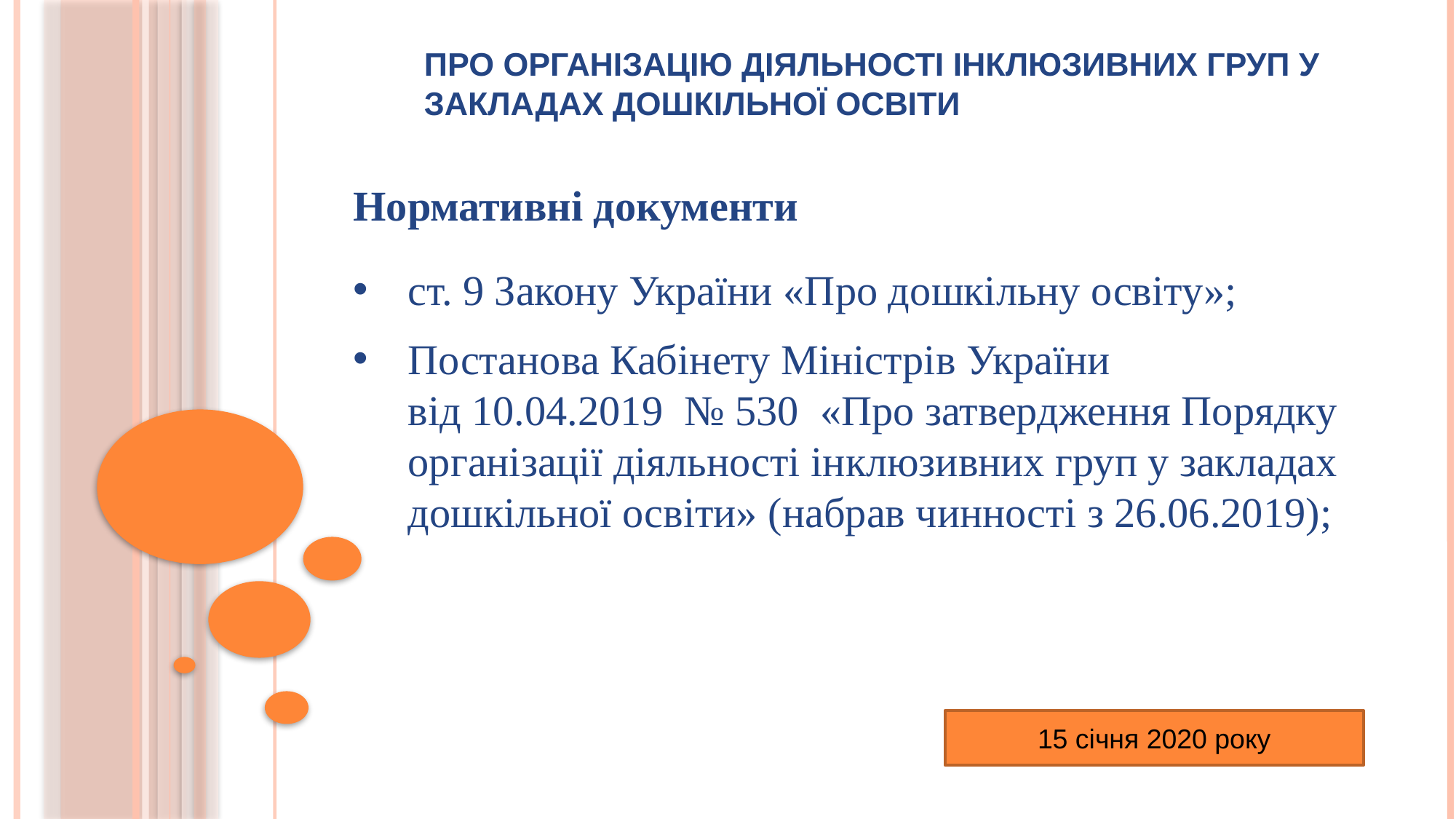

# Про організацію діяльності інклюзивних груп у закладах дошкільної освіти
Нормативні документи

ст. 9 Закону України «Про дошкільну освіту»;
Постанова Кабінету Міністрів України
від 10.04.2019  № 530  «Про затвердження Порядку організації діяльності інклюзивних груп у закладах дошкільної освіти» (набрав чинності з 26.06.2019);

15 січня 2020 року